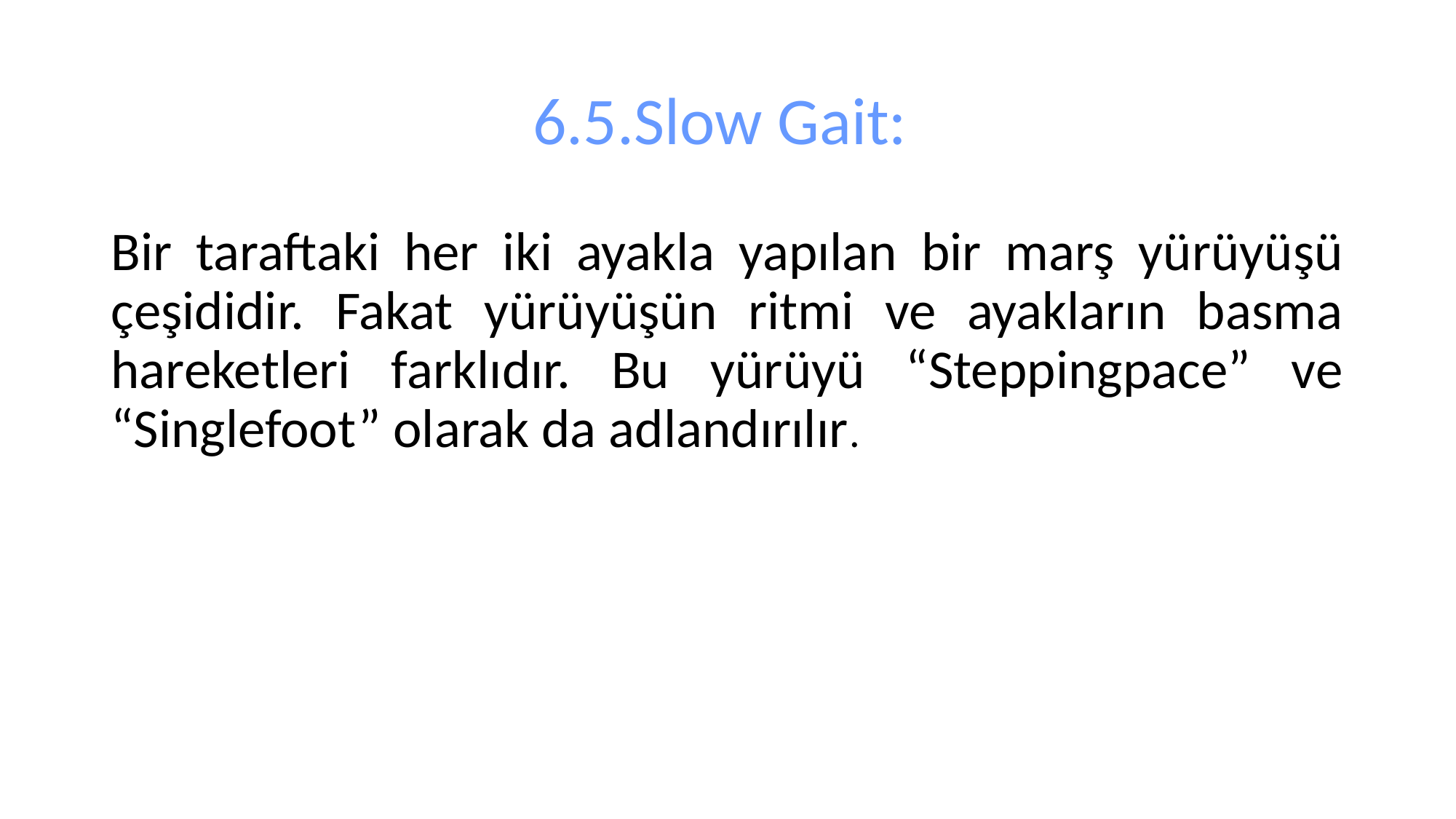

# 6.5.Slow Gait:
Bir taraftaki her iki ayakla yapılan bir marş yürüyüşü çeşididir. Fakat yürüyüşün ritmi ve ayakların basma hareketleri farklıdır. Bu yürüyü “Steppingpace” ve “Singlefoot” olarak da adlandırılır.